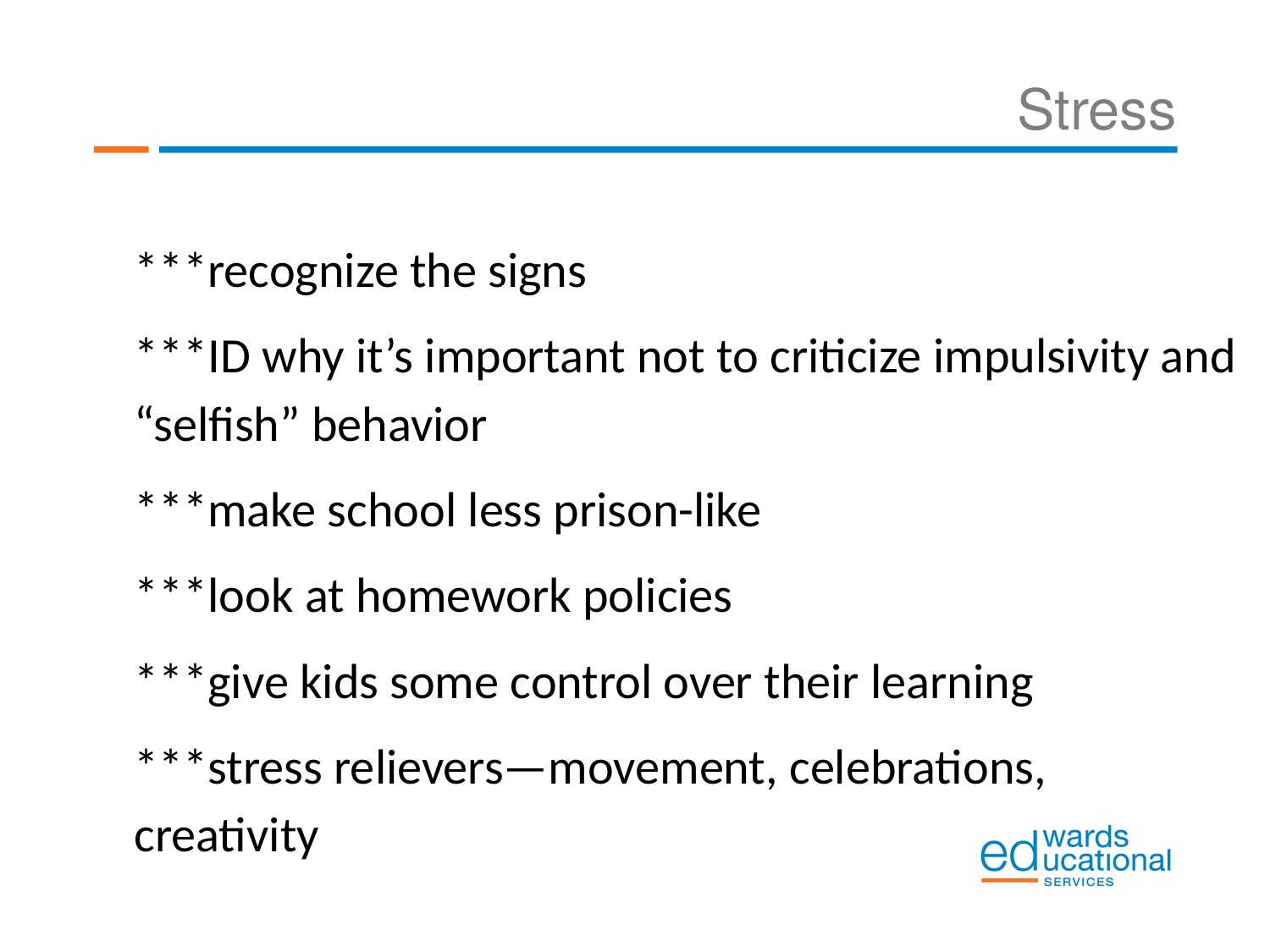

# Stress

***recognize the signs
***ID why it’s important not to criticize impulsivity and “selfish” behavior
***make school less prison-like
***look at homework policies
***give kids some control over their learning
***stress relievers—movement, celebrations, creativity